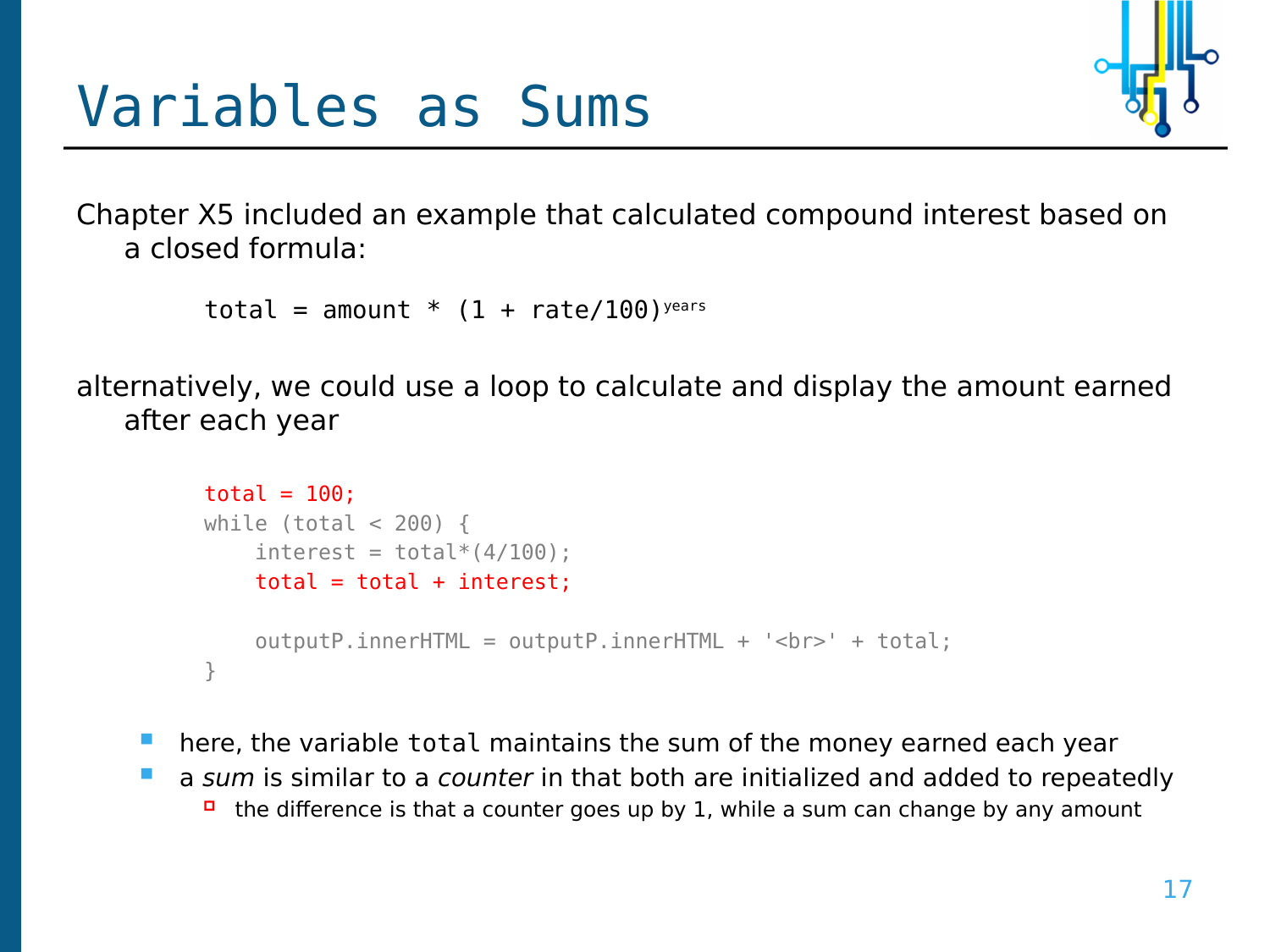

# Variables as Sums
Chapter X5 included an example that calculated compound interest based on a closed formula:

total = amount * (1 + rate/100)years

alternatively, we could use a loop to calculate and display the amount earned after each year

total = 100;
while (total < 200) {
    interest = total*(4/100);
    total = total + interest;

    outputP.innerHTML = outputP.innerHTML + '<br>' + total;
}

here, the variable total maintains the sum of the money earned each year
a sum is similar to a counter in that both are initialized and added to repeatedly
the difference is that a counter goes up by 1, while a sum can change by any amount
17